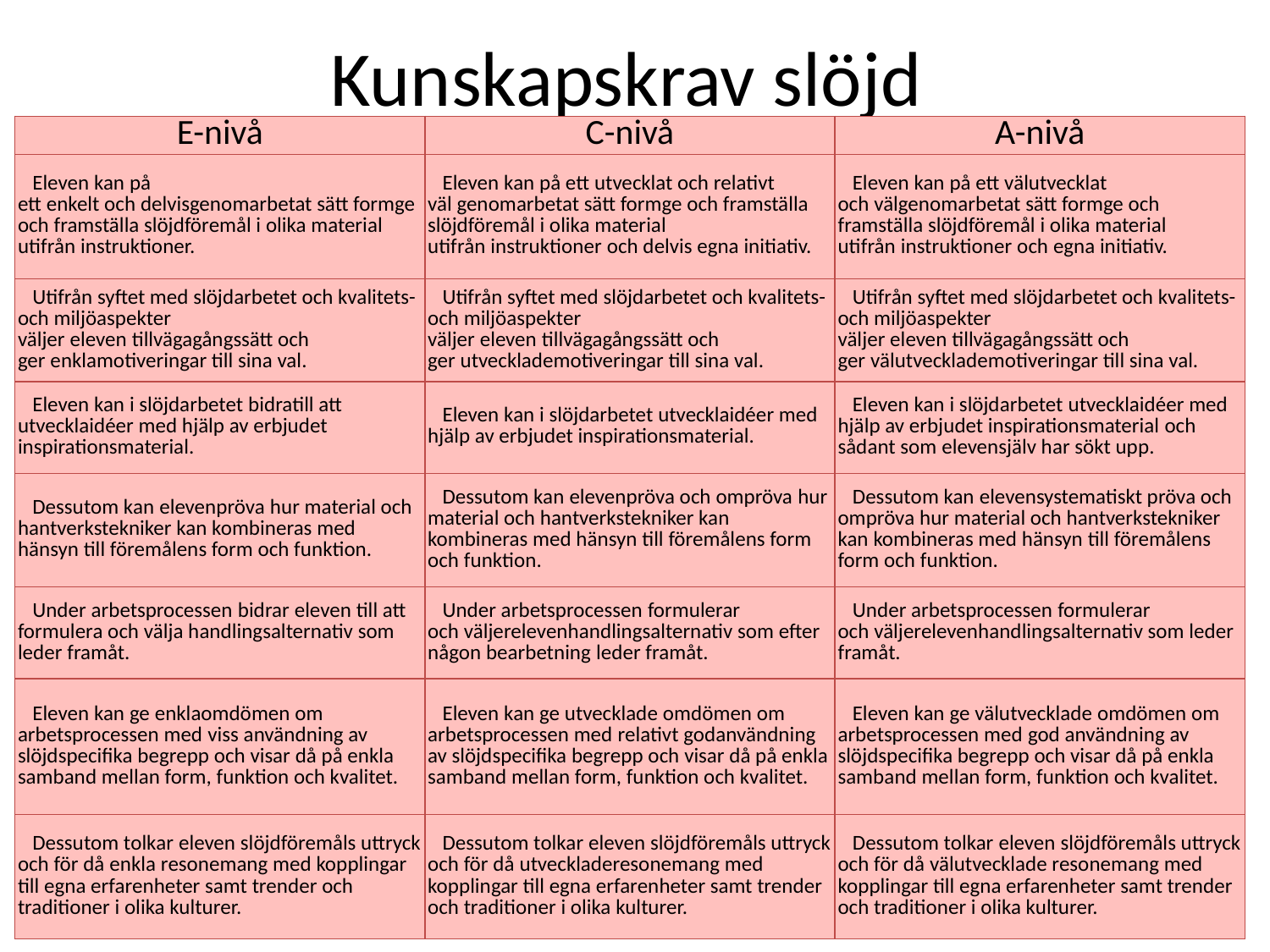

# Kunskapskrav slöjd
| E-nivå | C-nivå | A-nivå |
| --- | --- | --- |
| Eleven kan på ett enkelt och delvisgenomarbetat sätt formge och framställa slöjdföremål i olika material utifrån instruktioner. | Eleven kan på ett utvecklat och relativt väl genomarbetat sätt formge och framställa slöjdföremål i olika material utifrån instruktioner och delvis egna initiativ. | Eleven kan på ett välutvecklat och välgenomarbetat sätt formge och framställa slöjdföremål i olika material utifrån instruktioner och egna initiativ. |
| Utifrån syftet med slöjdarbetet och kvalitets- och miljöaspekter väljer eleven tillvägagångssätt och ger enklamotiveringar till sina val. | Utifrån syftet med slöjdarbetet och kvalitets- och miljöaspekter väljer eleven tillvägagångssätt och ger utvecklademotiveringar till sina val. | Utifrån syftet med slöjdarbetet och kvalitets- och miljöaspekter väljer eleven tillvägagångssätt och ger välutvecklademotiveringar till sina val. |
| Eleven kan i slöjdarbetet bidratill att utvecklaidéer med hjälp av erbjudet inspirationsmaterial. | Eleven kan i slöjdarbetet utvecklaidéer med hjälp av erbjudet inspirationsmaterial. | Eleven kan i slöjdarbetet utvecklaidéer med hjälp av erbjudet inspirationsmaterial och sådant som elevensjälv har sökt upp. |
| Dessutom kan elevenpröva hur material och hantverkstekniker kan kombineras med hänsyn till föremålens form och funktion. | Dessutom kan elevenpröva och ompröva hur material och hantverkstekniker kan kombineras med hänsyn till föremålens form och funktion. | Dessutom kan elevensystematiskt pröva och ompröva hur material och hantverkstekniker kan kombineras med hänsyn till föremålens form och funktion. |
| Under arbetsprocessen bidrar eleven till att formulera och välja handlingsalternativ som leder framåt. | Under arbetsprocessen formulerar och väljerelevenhandlingsalternativ som efter någon bearbetning leder framåt. | Under arbetsprocessen formulerar och väljerelevenhandlingsalternativ som leder framåt. |
| Eleven kan ge enklaomdömen om arbetsprocessen med viss användning av slöjdspecifika begrepp och visar då på enkla samband mellan form, funktion och kvalitet. | Eleven kan ge utvecklade omdömen om arbetsprocessen med relativt godanvändning av slöjdspecifika begrepp och visar då på enkla samband mellan form, funktion och kvalitet. | Eleven kan ge välutvecklade omdömen om arbetsprocessen med god användning av slöjdspecifika begrepp och visar då på enkla samband mellan form, funktion och kvalitet. |
| Dessutom tolkar eleven slöjdföremåls uttryck och för då enkla resonemang med kopplingar till egna erfarenheter samt trender och traditioner i olika kulturer. | Dessutom tolkar eleven slöjdföremåls uttryck och för då utveckladeresonemang med kopplingar till egna erfarenheter samt trender och traditioner i olika kulturer. | Dessutom tolkar eleven slöjdföremåls uttryck och för då välutvecklade resonemang med kopplingar till egna erfarenheter samt trender och traditioner i olika kulturer. |